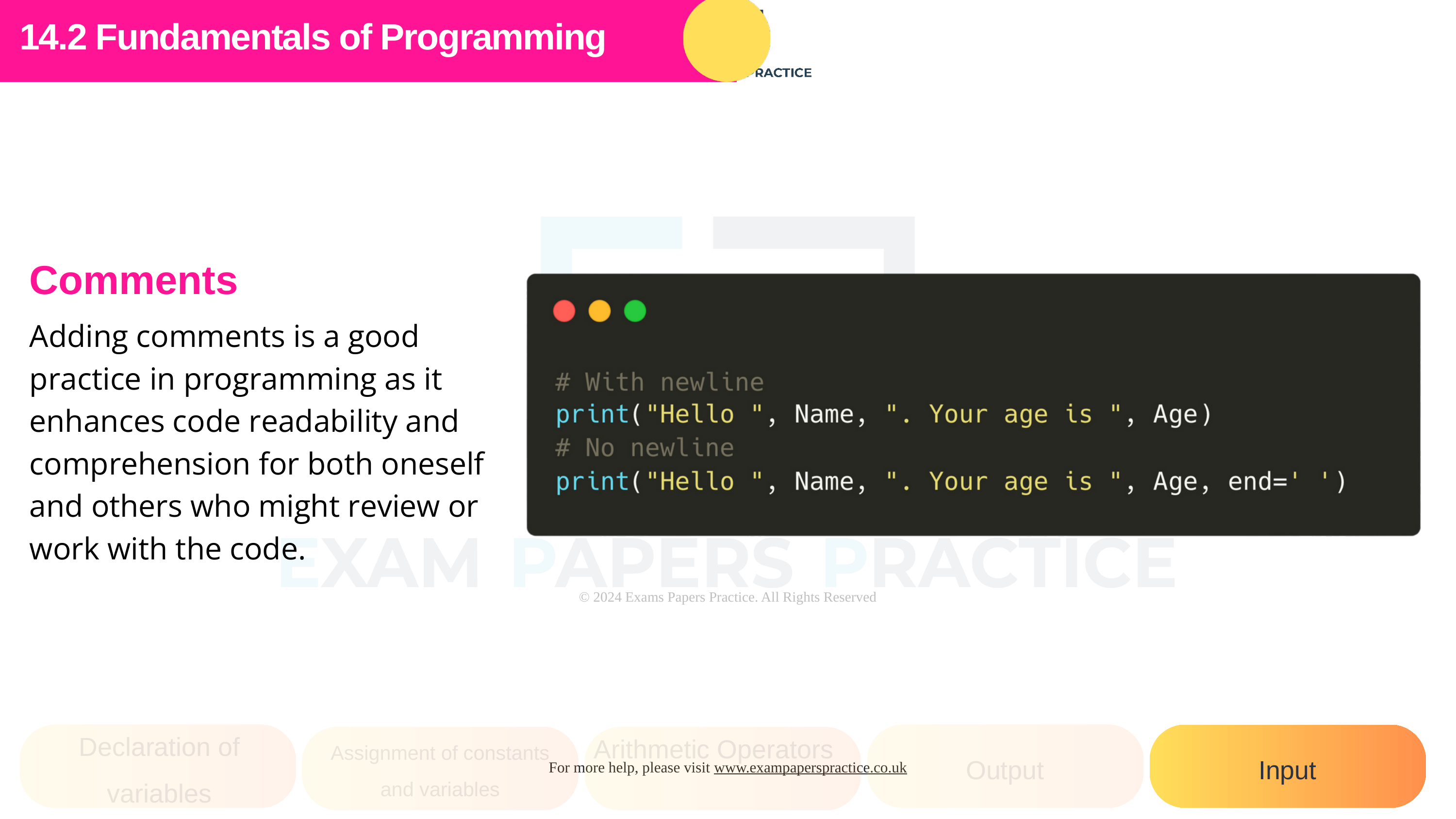

Subtopic 1
14.2 Fundamentals of Programming

Comments
Adding comments is a good practice in programming as it enhances code readability and comprehension for both oneself and others who might review or work with the code.
Declaration of variables
Arithmetic Operators

Assignment of constants and variables
Output
Input